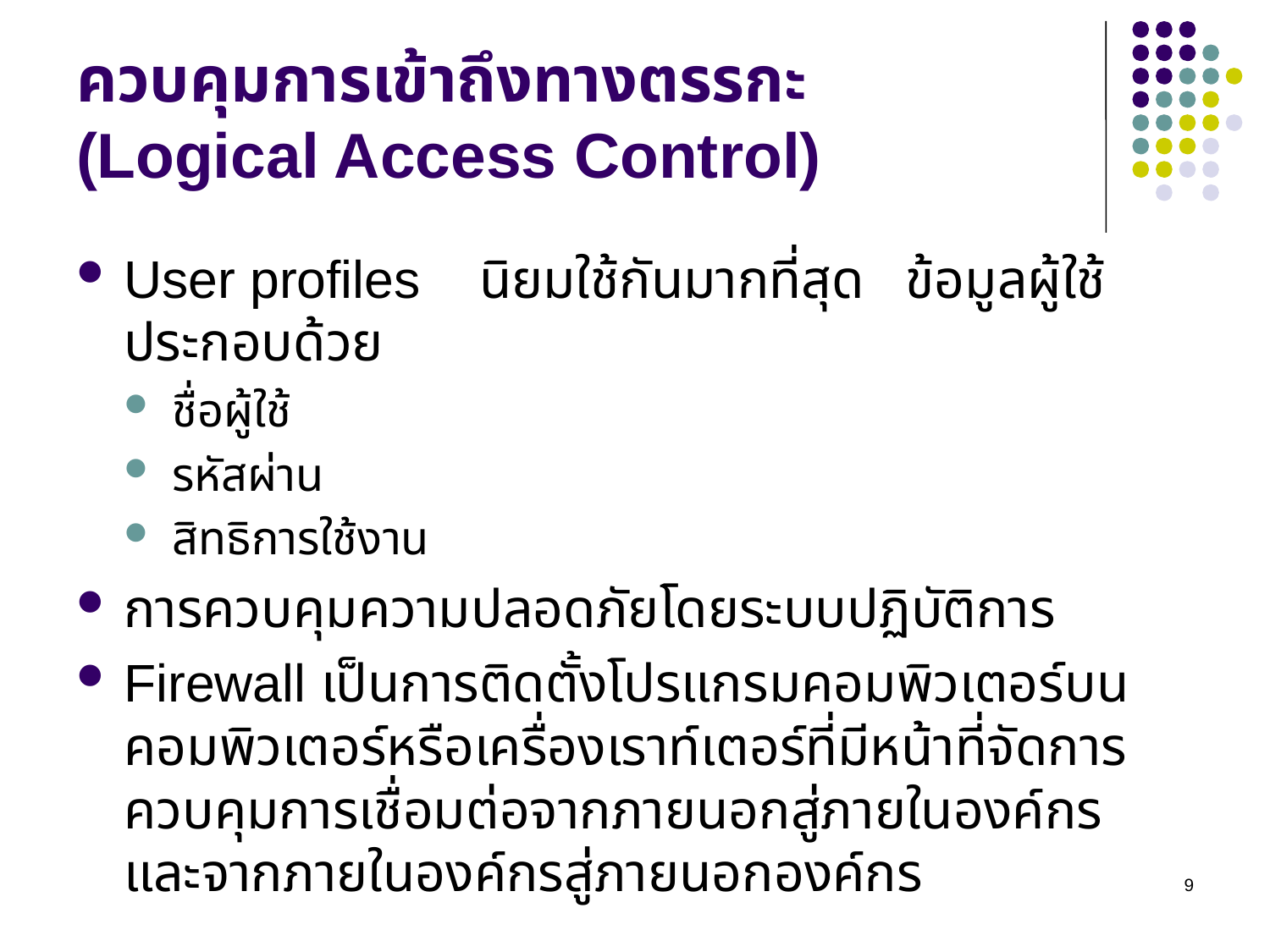

# ควบคุมการเข้าถึงทางตรรกะ (Logical Access Control)
User profiles    นิยมใช้กันมากที่สุด   ข้อมูลผู้ใช้ประกอบด้วย
ชื่อผู้ใช้
รหัสผ่าน
สิทธิการใช้งาน
การควบคุมความปลอดภัยโดยระบบปฏิบัติการ
Firewall เป็นการติดตั้งโปรแกรมคอมพิวเตอร์บนคอมพิวเตอร์หรือเครื่องเราท์เตอร์ที่มีหน้าที่จัดการ ควบคุมการเชื่อมต่อจากภายนอกสู่ภายในองค์กร และจากภายในองค์กรสู่ภายนอกองค์กร
9